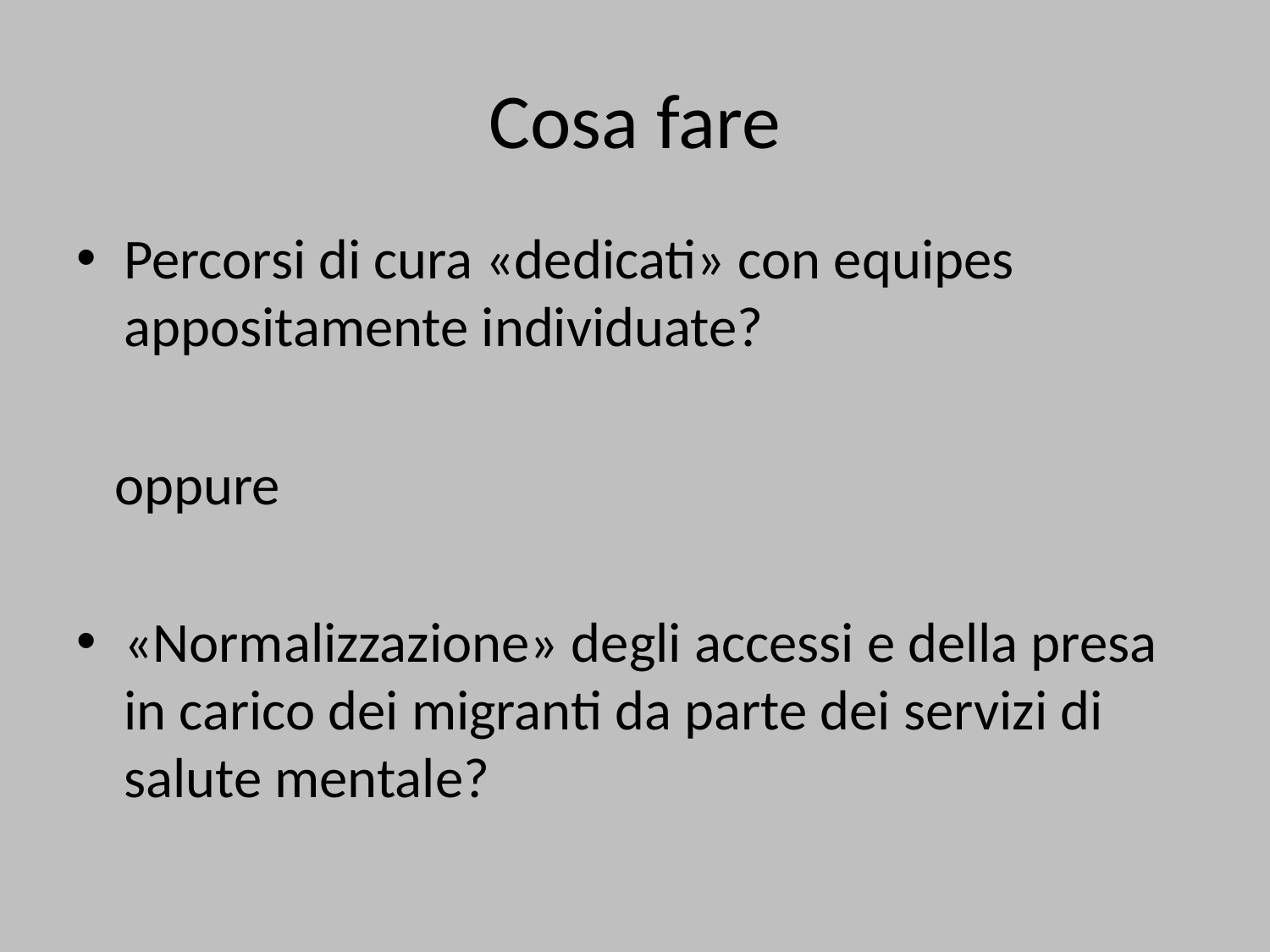

# Cosa fare
Percorsi di cura «dedicati» con equipes appositamente individuate?

   oppure

«Normalizzazione» degli accessi e della presa in carico dei migranti da parte dei servizi di salute mentale?